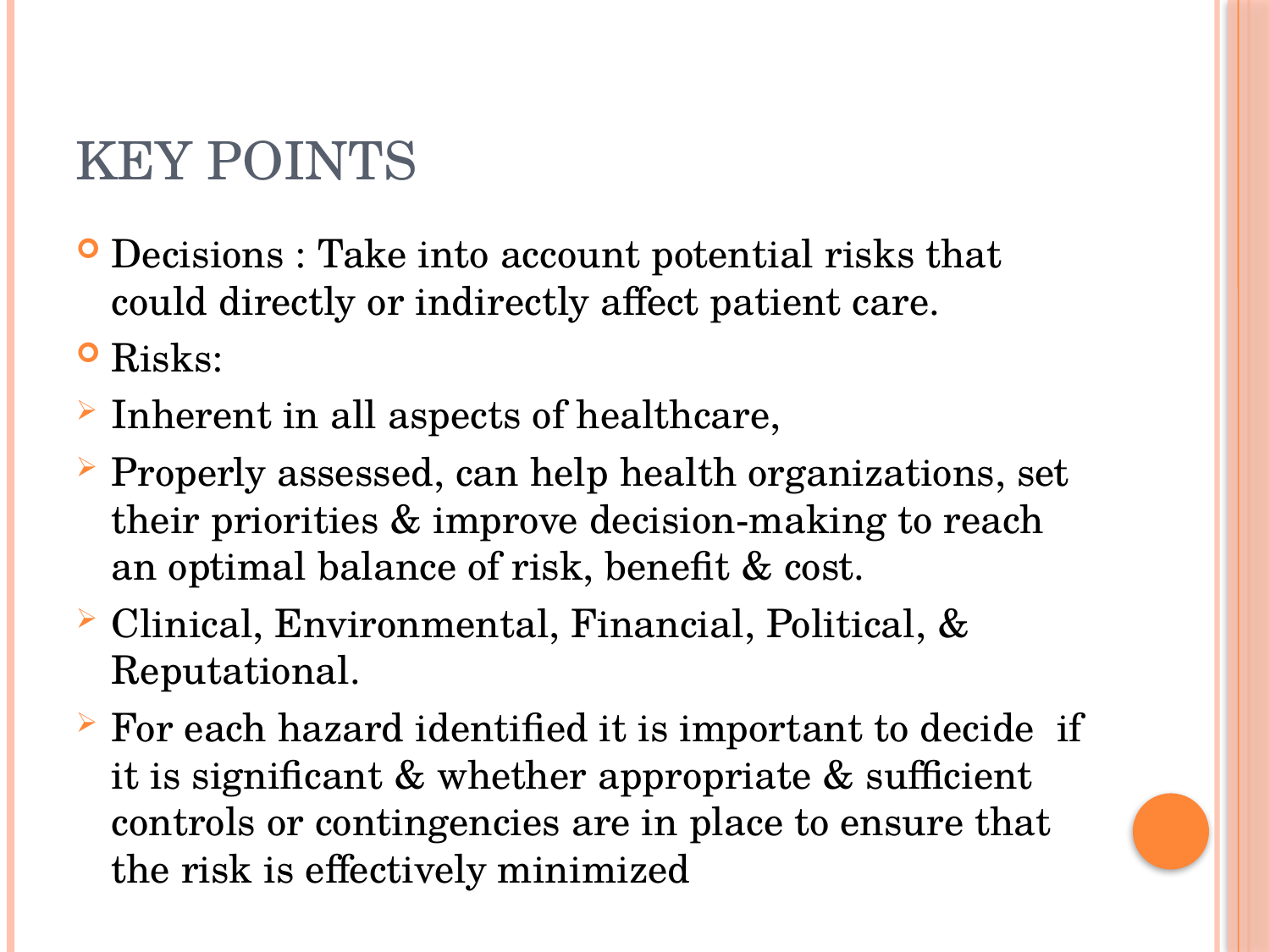

# KEY POINTS
Decisions : Take into account potential risks that could directly or indirectly affect patient care.
Risks:
Inherent in all aspects of healthcare,
Properly assessed, can help health organizations, set their priorities & improve decision-making to reach an optimal balance of risk, benefit & cost.
Clinical, Environmental, Financial, Political, & Reputational.
For each hazard identified it is important to decide  if it is significant & whether appropriate & sufficient controls or contingencies are in place to ensure that the risk is effectively minimized